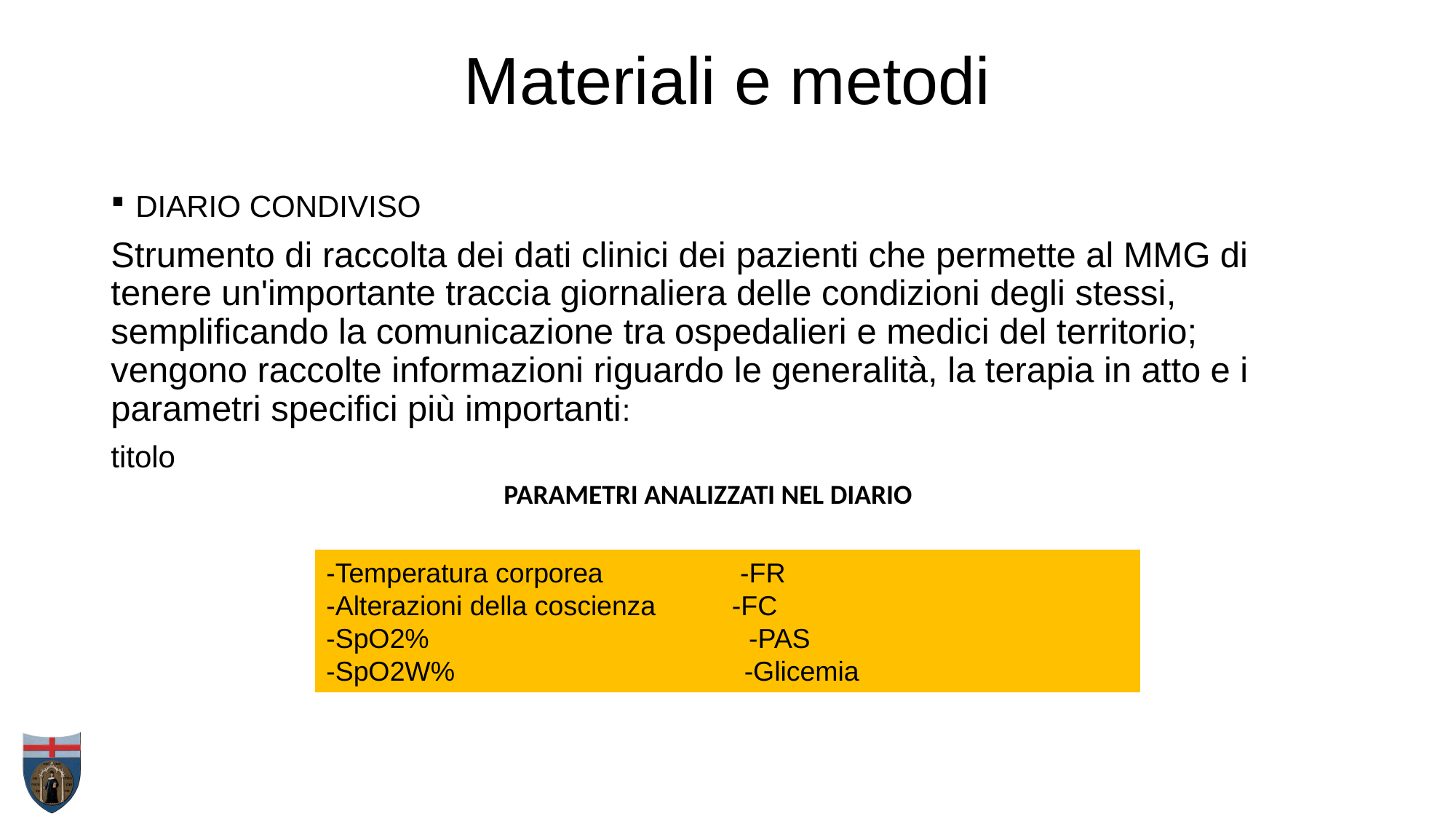

# Materiali e metodi
DIARIO CONDIVISO
Strumento di raccolta dei dati clinici dei pazienti che permette al MMG di tenere un'importante traccia giornaliera delle condizioni degli stessi, semplificando la comunicazione tra ospedalieri e medici del territorio; vengono raccolte informazioni riguardo le generalità, la terapia in atto e i parametri specifici più importanti:
titolo
PARAMETRI ANALIZZATI NEL DIARIO
-Temperatura corporea                  -FR
-Alterazioni della coscienza          -FC
-SpO2%                                          -PAS
-SpO2W%                                      -Glicemia